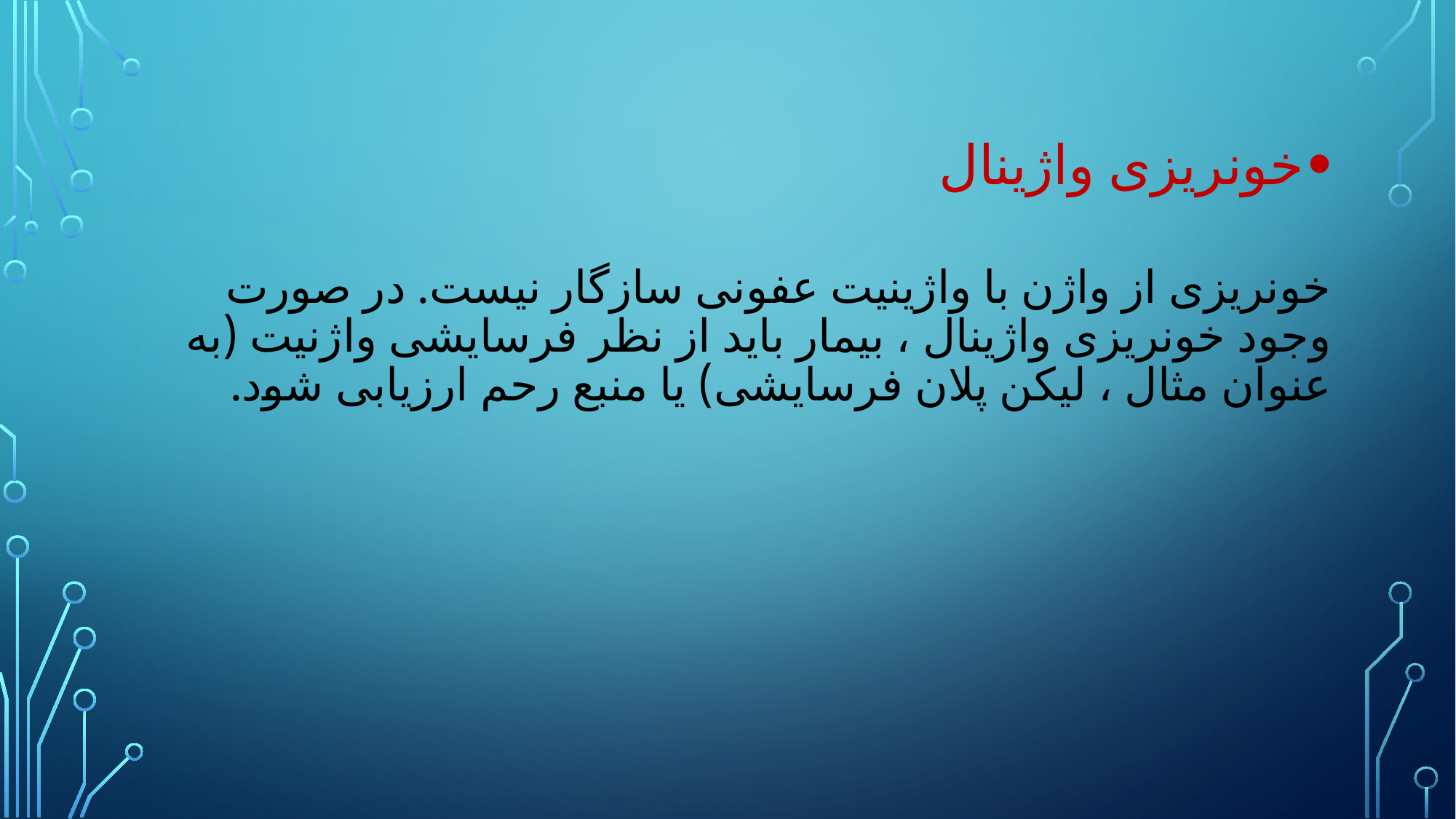

خونریزی واژینال
# خونریزی از واژن با واژینیت عفونی سازگار نیست. در صورت وجود خونریزی واژینال ، بیمار باید از نظر فرسایشی واژنیت (به عنوان مثال ، لیکن پلان فرسایشی) یا منبع رحم ارزیابی شود.